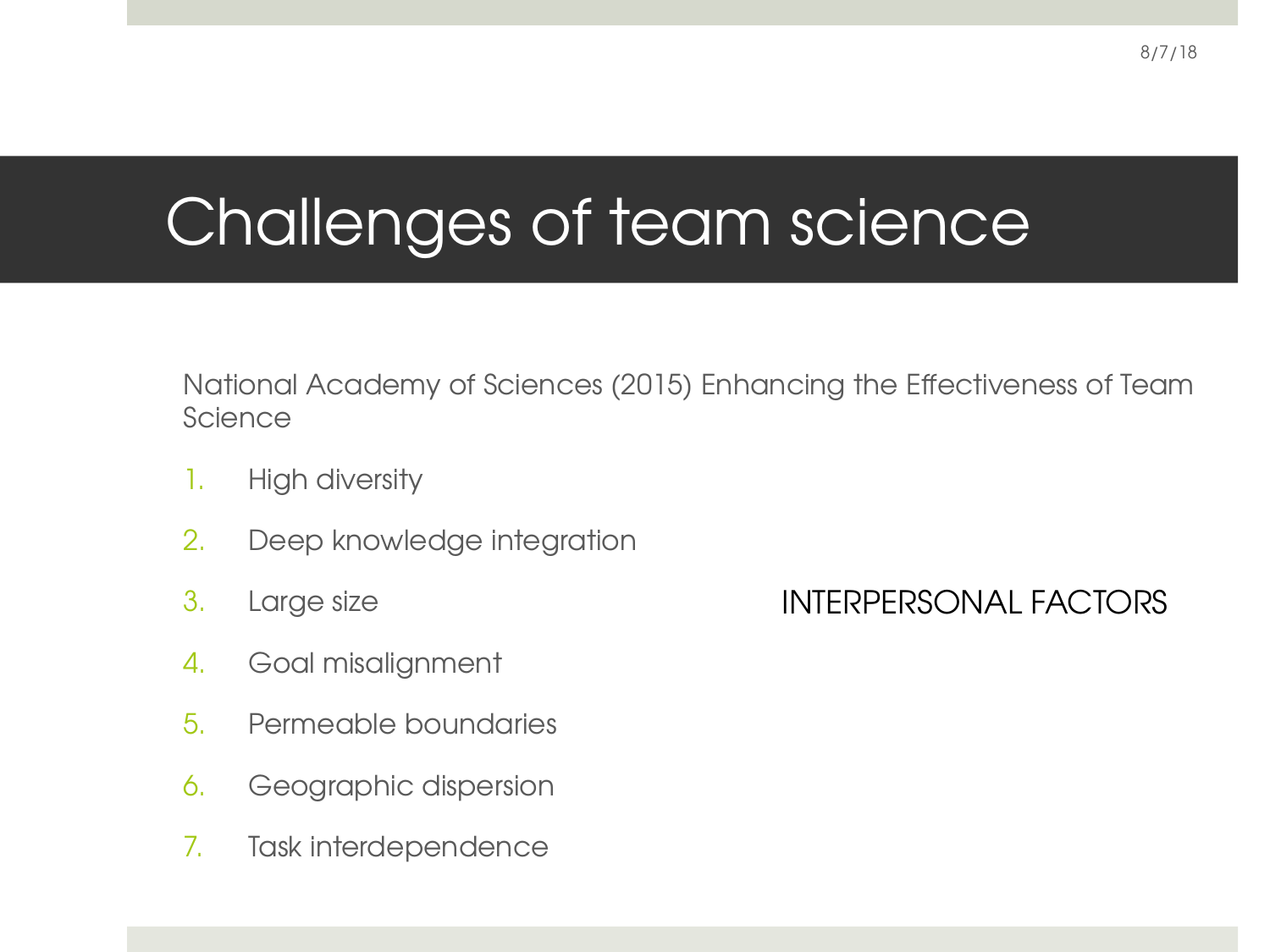

8/7/18
# Challenges of team science
National Academy of Sciences (2015) Enhancing the Effectiveness of Team Science
High diversity
Deep knowledge integration
Large size
Goal misalignment
Permeable boundaries
Geographic dispersion
Task interdependence
INTERPERSONAL FACTORS